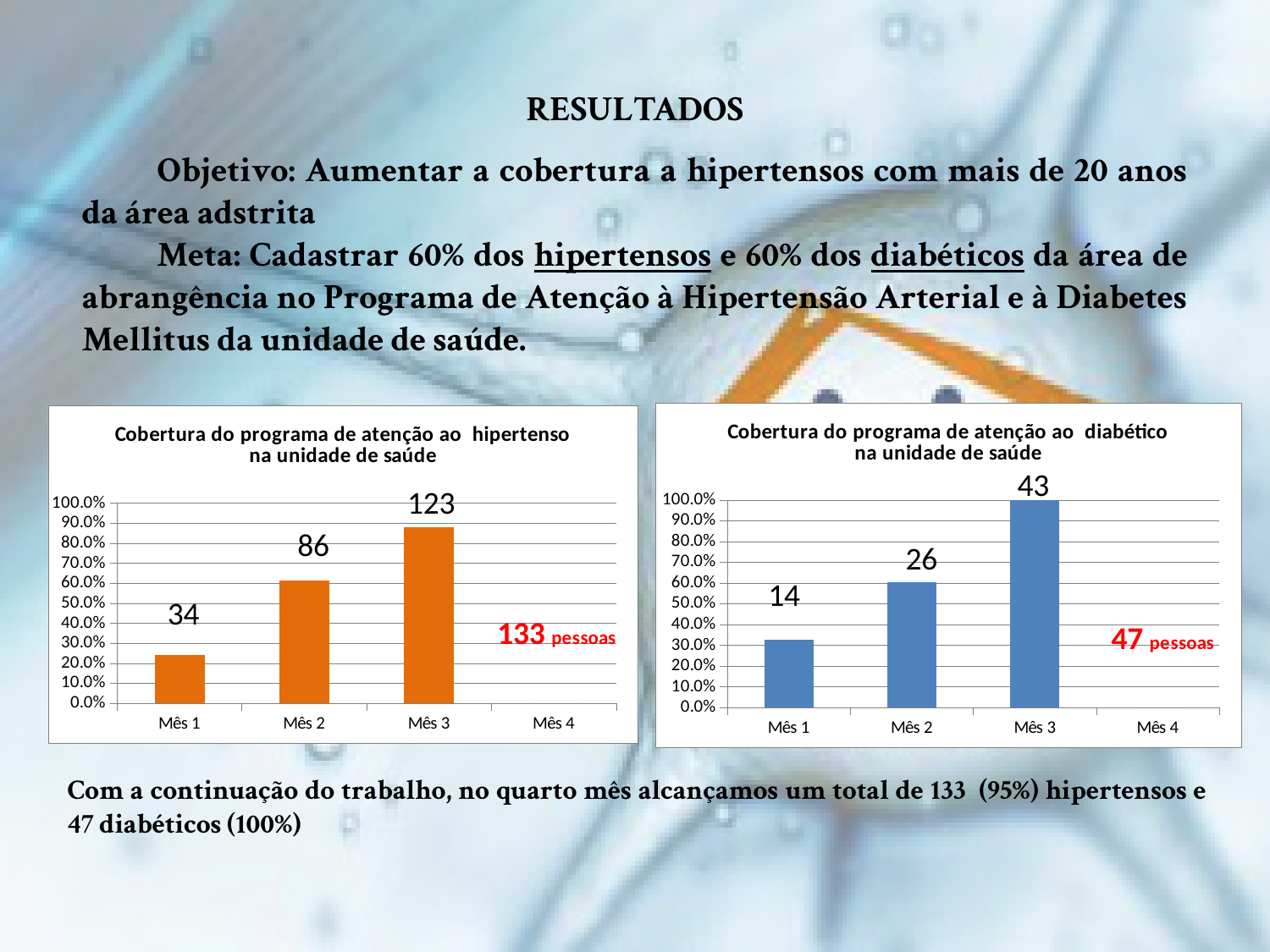

RESULTADOS
Objetivo: Aumentar a cobertura a hipertensos com mais de 20 anos da área adstrita
Meta: Cadastrar 60% dos hipertensos e 60% dos diabéticos da área de abrangência no Programa de Atenção à Hipertensão Arterial e à Diabetes Mellitus da unidade de saúde.

### Chart:

| Category | Cobertura do programa de atenção ao  diabético na unidade de saúde |
|---|---|
| Mês 1 | 0.32558139534883773 |
| Mês 2 | 0.6046511627906976 |
| Mês 3 | 1.0 |
| Mês 4 | 0.0 |

### Chart:

| Category | Cobertura do programa de atenção ao  hipertenso na unidade de saúde |
|---|---|
| Mês 1 | 0.24285714285714302 |
| Mês 2 | 0.6142857142857148 |
| Mês 3 | 0.8785714285714291 |
| Mês 4 | 0.0 |
Com a continuação do trabalho, no quarto mês alcançamos um total de 133  (95%) hipertensos e 47 diabéticos (100%)